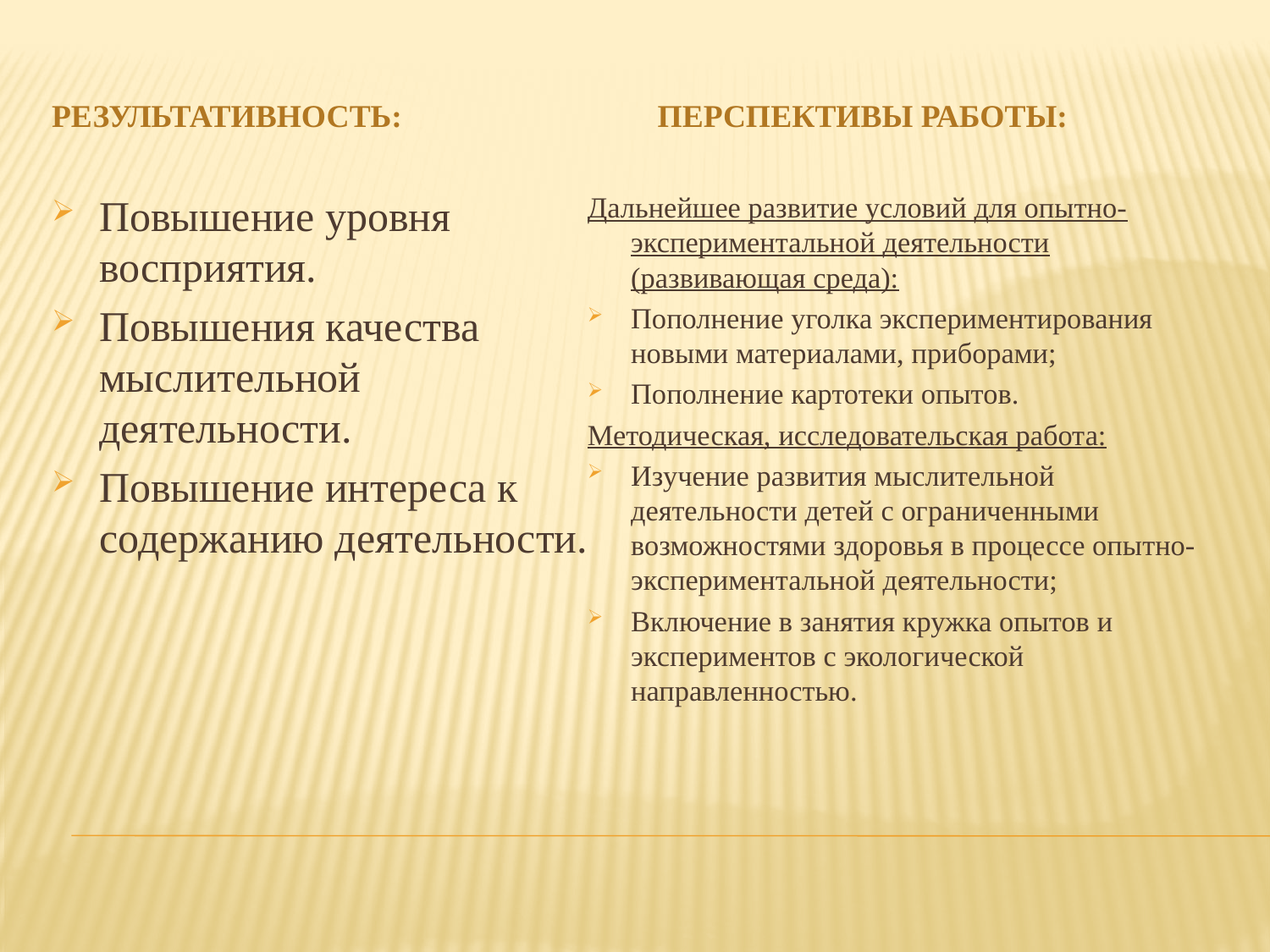

Результативность:

Перспективы работы:

Повышение уровня восприятия.
Повышения качества мыслительной деятельности.
Повышение интереса к содержанию деятельности.

Дальнейшее развитие условий для опытно-экспериментальной деятельности (развивающая среда):
Пополнение уголка экспериментирования новыми материалами, приборами;
Пополнение картотеки опытов.
Методическая, исследовательская работа:
Изучение развития мыслительной деятельности детей с ограниченными возможностями здоровья в процессе опытно-экспериментальной деятельности;
Включение в занятия кружка опытов и экспериментов с экологической направленностью.